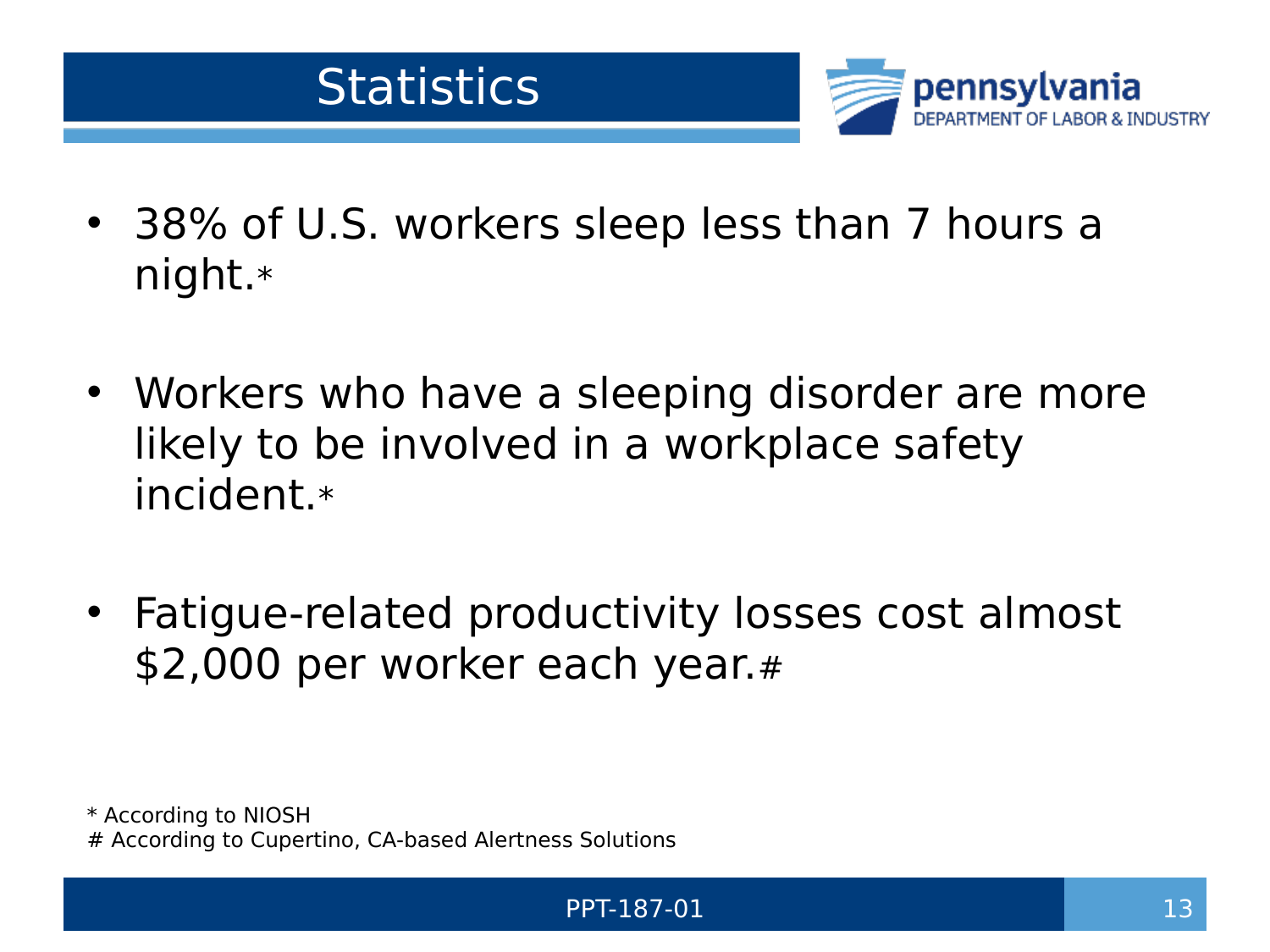

# Statistics
38% of U.S. workers sleep less than 7 hours a night.*

Workers who have a sleeping disorder are more likely to be involved in a workplace safety incident.*

Fatigue-related productivity losses cost almost $2,000 per worker each year.#

* According to NIOSH
# According to Cupertino, CA-based Alertness Solutions
PPT-187-01
13